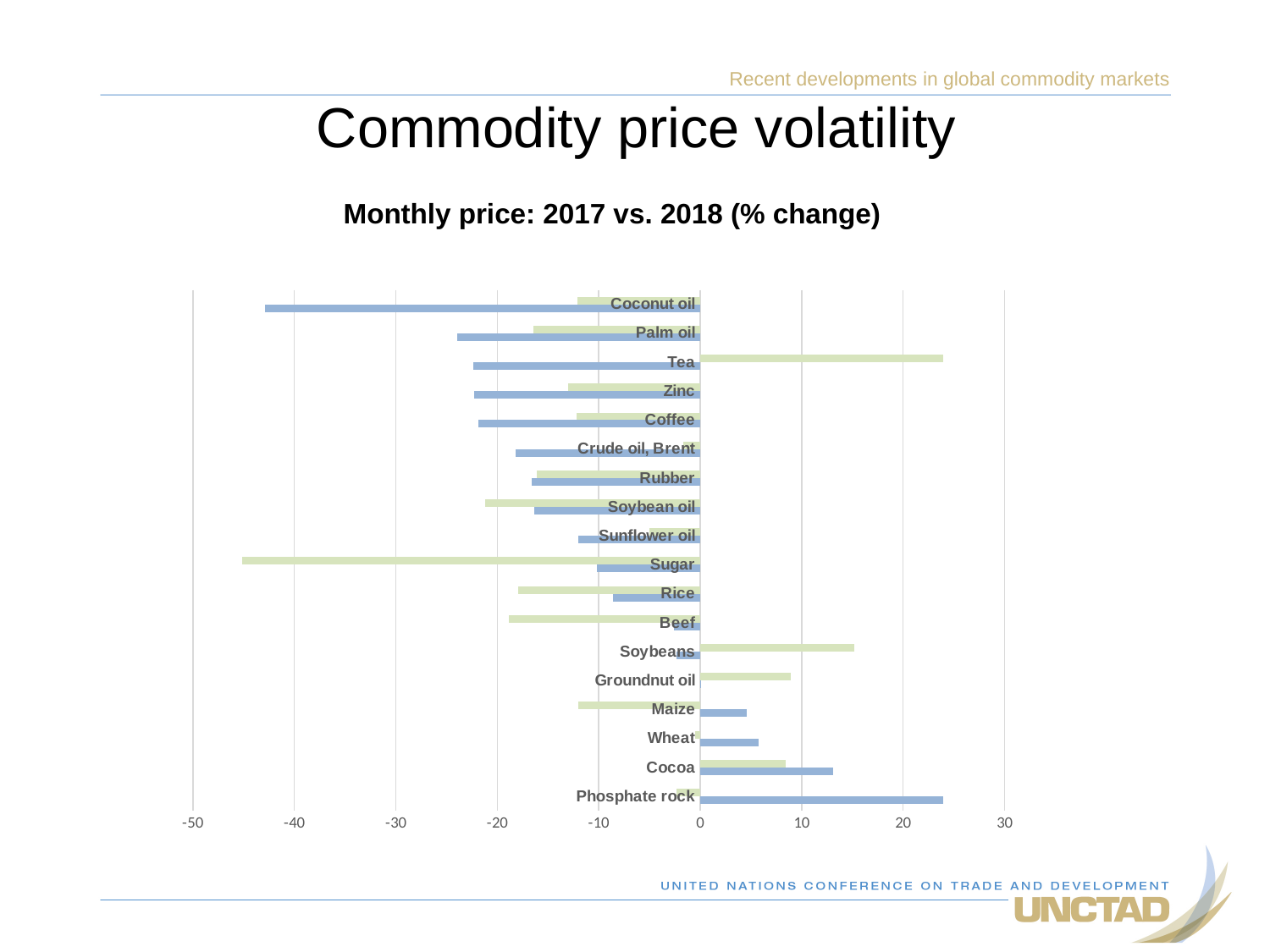

# Commodity price volatility
Recent developments in global commodity markets
Monthly price: 2017 vs. 2018 (% change)

### Chart

| Category |  |  |
|---|---|---|
| Phosphate rock | 23.962500000000002 | -2.3364485981308536 |
| Cocoa | 13.135306076349668 | 8.458754048390166 |
| Wheat | 5.728364644287039 | -0.49261083743842365 |
| Maize | 4.56744015183982 | -12.030598052851184 |
| Groundnut oil | 0.11025819958129289 | 8.919911163486383 |
| Soybeans | -2.3104767283649528 | 15.164405610485165 |
| Beef | -2.564102564102572 | -18.866178820758687 |
| Rice | -8.597285067873303 | -17.921146953405017 |
| Sugar | -10.220014194464156 | -45.109812085533484 |
| Sunflower oil | -12.019423307969559 | -5.0053967434130024 |
| Soybean oil | -16.383687535898908 | -21.224435708291 |
| Rubber | -16.598931723176964 | -16.06453026441726 |
| Crude oil, Brent | -18.162052471372654 | -1.7099315510783946 |
| Coffee | -21.82510738309426 | -12.20840201808282 |
| Zinc | -22.304697006570947 | -13.03953023790786 |
| Tea | -22.372881355932208 | 23.962500000000002 |
| Palm oil | -23.943421707299745 | -16.42670157068063 |
| Coconut oil | -42.873028855121746 | -12.069771063697234 |